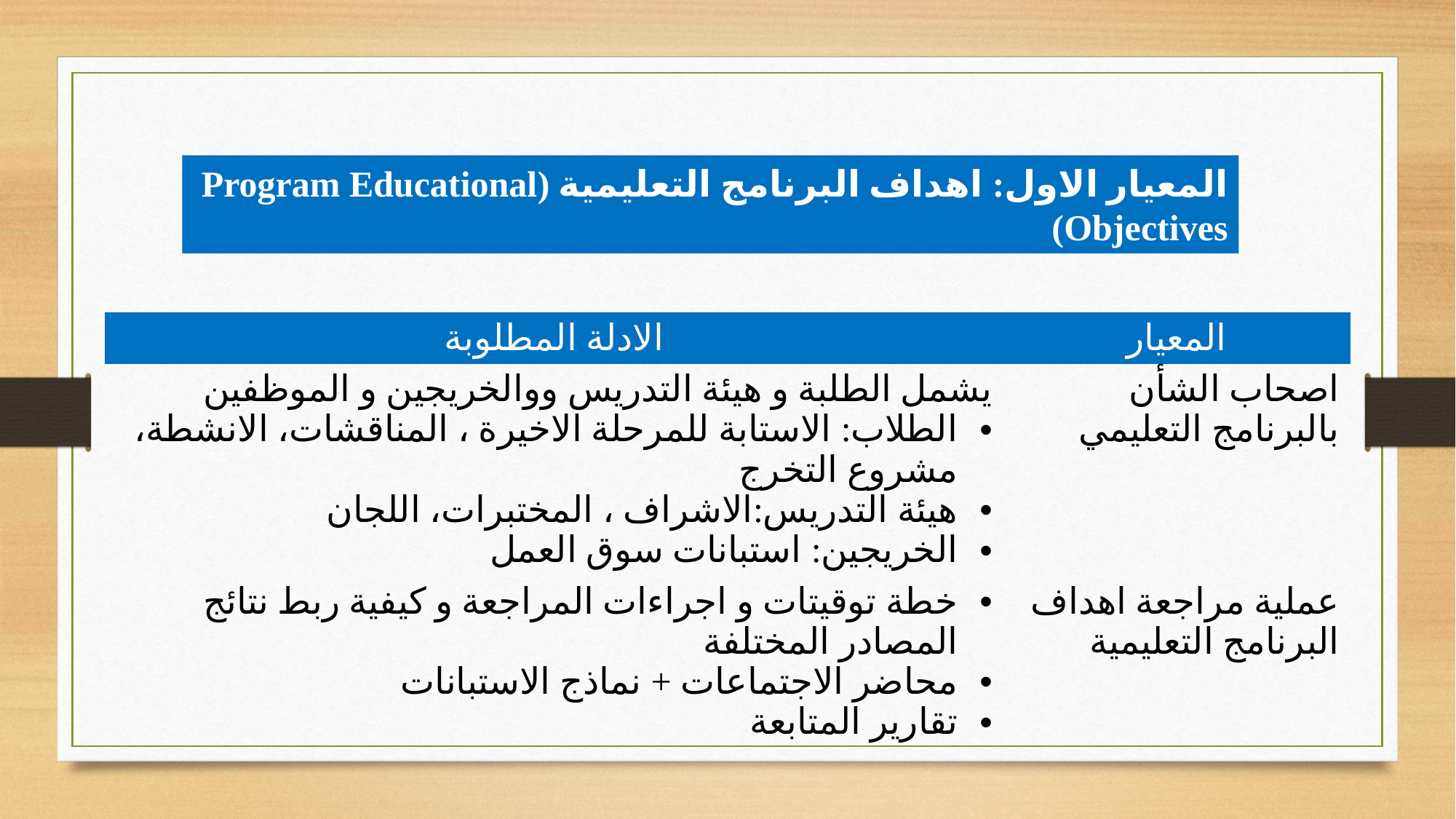

المعيار الاول: اهداف البرنامج التعليمية (Program Educational Objectives)
| الادلة المطلوبة | المعيار |
| --- | --- |
| يشمل الطلبة و هيئة التدريس ووالخريجين و الموظفين الطلاب: الاستابة للمرحلة الاخيرة ، المناقشات، الانشطة، مشروع التخرج هيئة التدريس:الاشراف ، المختبرات، اللجان الخريجين: استبانات سوق العمل | اصحاب الشأن بالبرنامج التعليمي |
| خطة توقيتات و اجراءات المراجعة و كيفية ربط نتائج المصادر المختلفة محاضر الاجتماعات + نماذج الاستبانات تقارير المتابعة | عملية مراجعة اهداف البرنامج التعليمية |